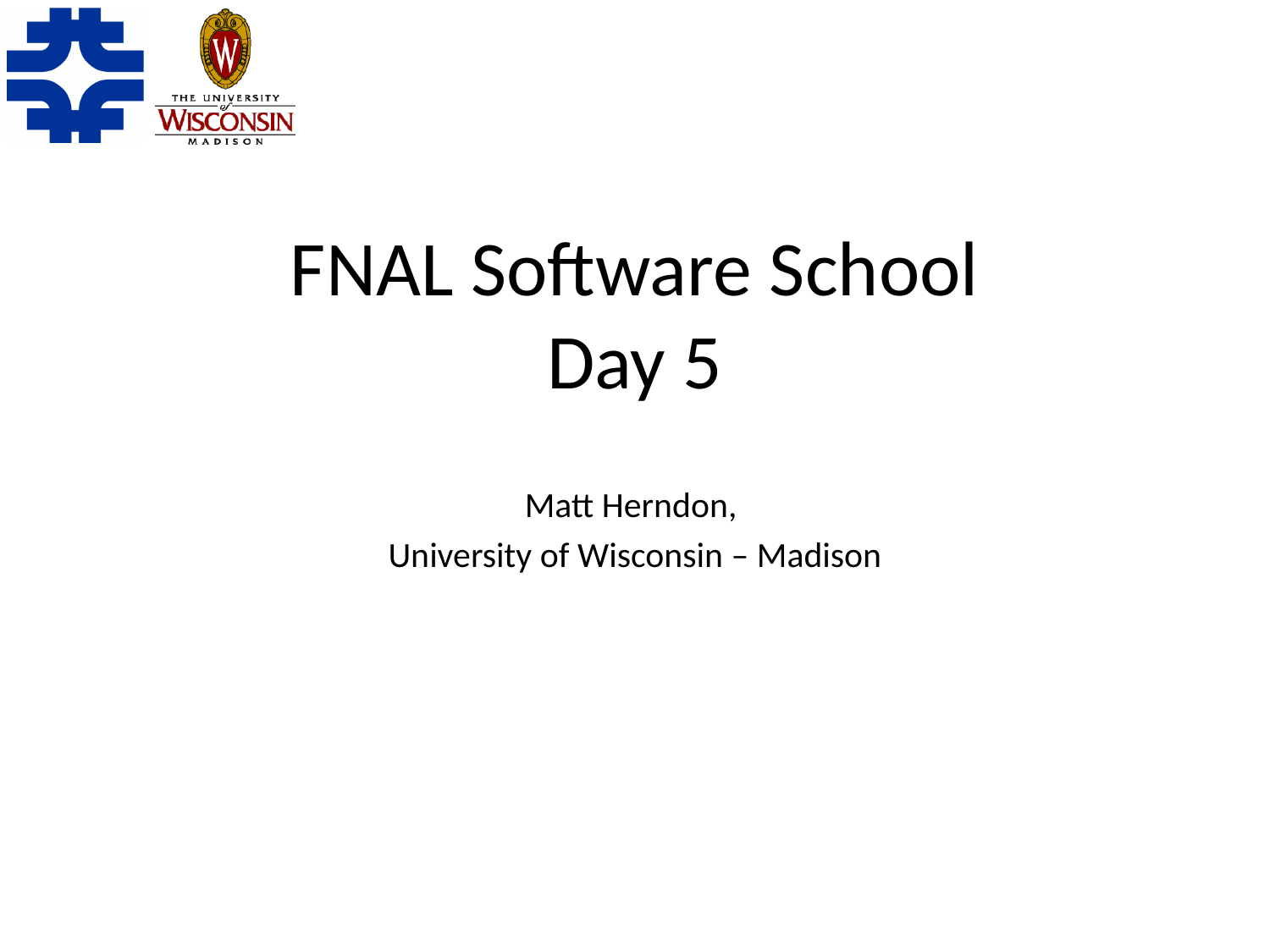

# FNAL Software School Day 5
Matt Herndon,
University of Wisconsin – Madison